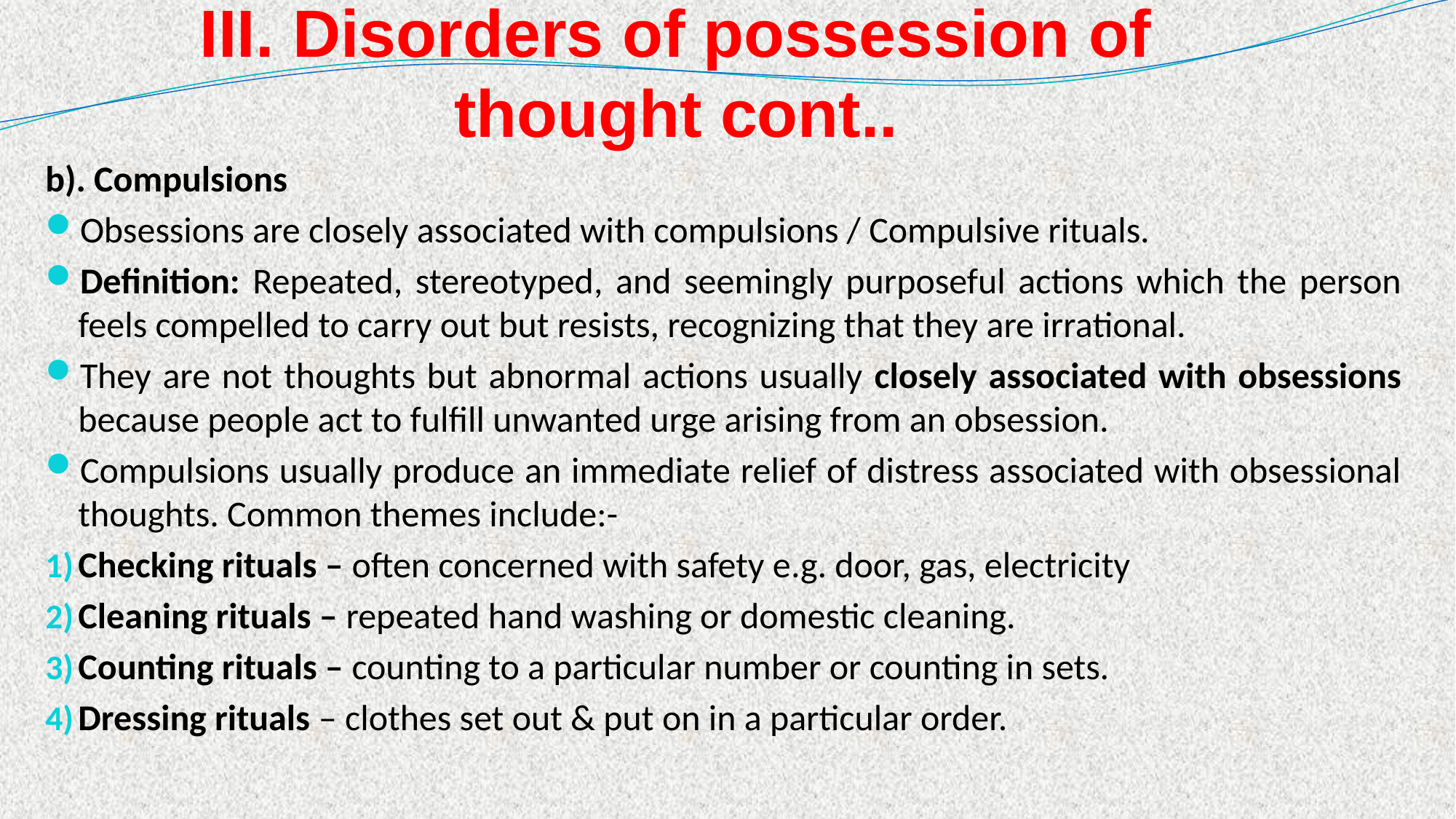

# III. Disorders of possession of thought cont..
b). Compulsions
Obsessions are closely associated with compulsions / Compulsive rituals.
Definition: Repeated, stereotyped, and seemingly purposeful actions which the person feels compelled to carry out but resists, recognizing that they are irrational.
They are not thoughts but abnormal actions usually closely associated with obsessions because people act to fulfill unwanted urge arising from an obsession.
Compulsions usually produce an immediate relief of distress associated with obsessional thoughts. Common themes include:-
Checking rituals – often concerned with safety e.g. door, gas, electricity
Cleaning rituals – repeated hand washing or domestic cleaning.
Counting rituals – counting to a particular number or counting in sets.
Dressing rituals – clothes set out & put on in a particular order.